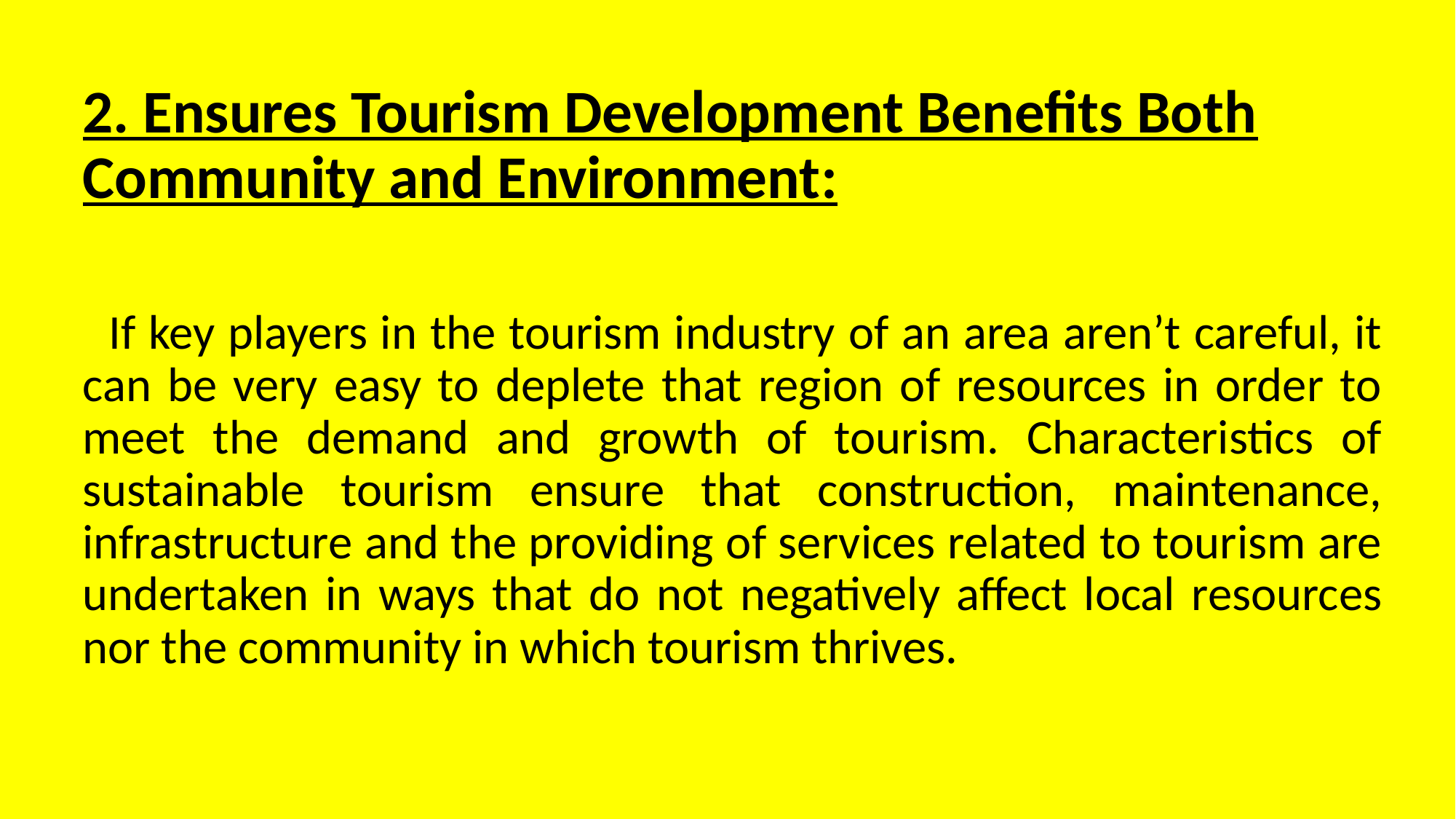

2. Ensures Tourism Development Benefits Both Community and Environment:

  If key players in the tourism industry of an area aren’t careful, it can be very easy to deplete that region of resources in order to meet the demand and growth of tourism. Characteristics of sustainable tourism ensure that construction, maintenance, infrastructure and the providing of services related to tourism are undertaken in ways that do not negatively affect local resources nor the community in which tourism thrives.